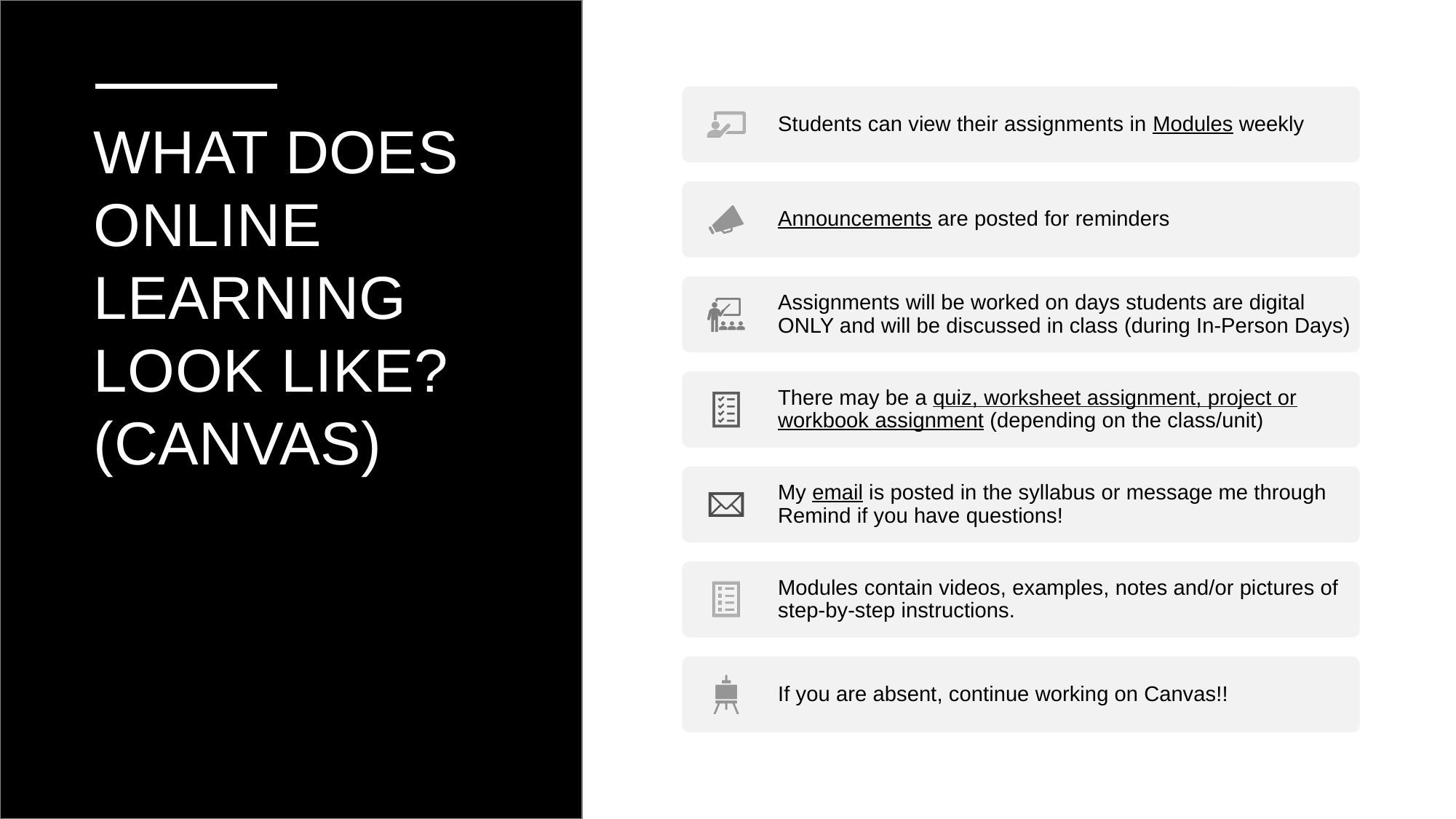

Students can view their assignments in Modules weekly
Announcements are posted for reminders
Assignments will be worked on days students are digital ONLY and will be discussed in class (during In-Person Days)
There may be a quiz, worksheet assignment, project or workbook assignment (depending on the class/unit)
My email is posted in the syllabus or message me through Remind if you have questions!
Modules contain videos, examples, notes and/or pictures of step-by-step instructions.
If you are absent, continue working on Canvas!!
# What Does Online Learning Look Like? (CANVAS)